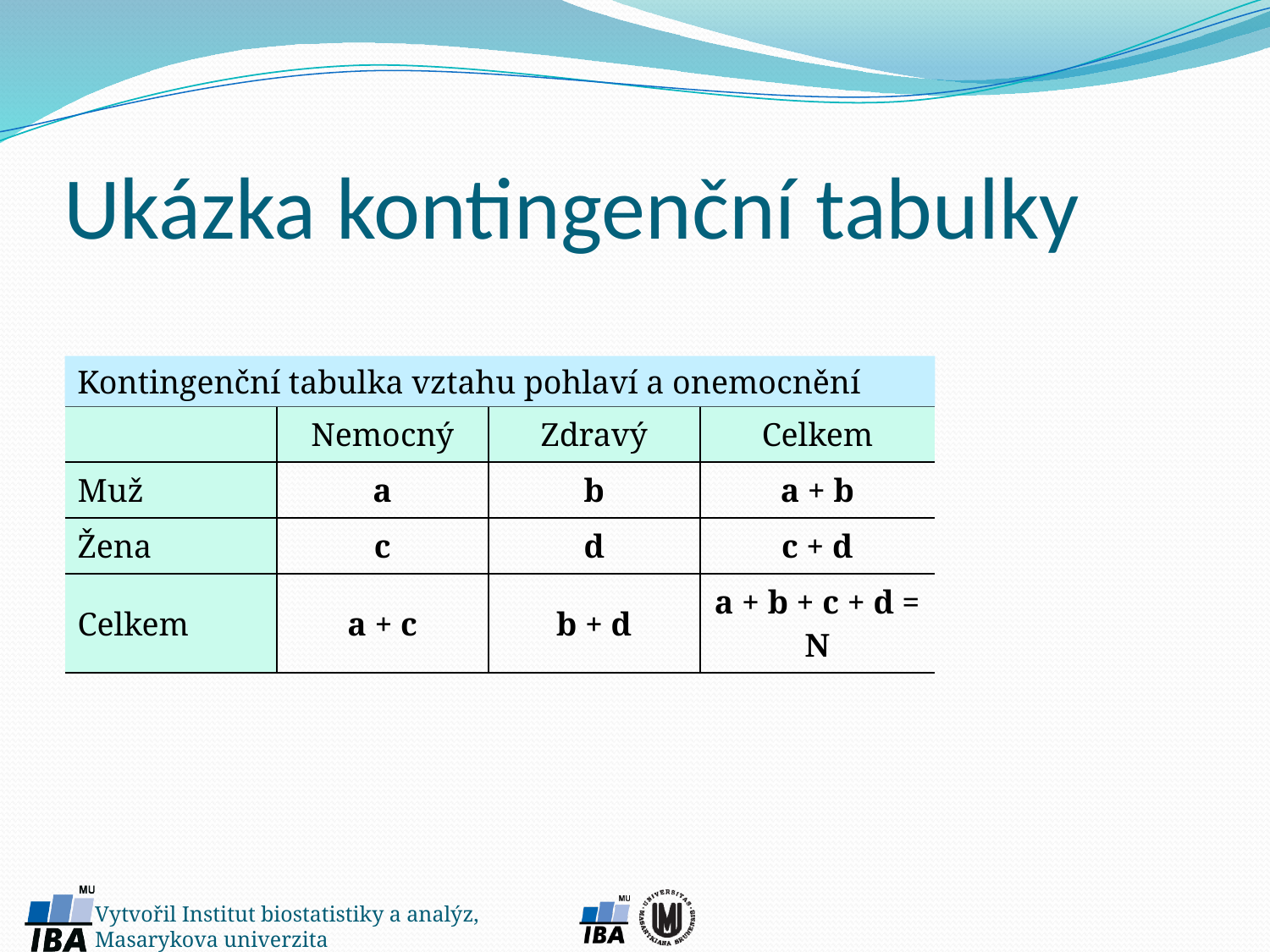

# Ukázka kontingenční tabulky
Kontingenční tabulka vztahu pohlaví a onemocnění
|  | Nemocný | Zdravý | Celkem |
| --- | --- | --- | --- |
| Muž | a | b | a + b |
| Žena | c | d | c + d |
| Celkem | a + c | b + d | a + b + c + d = N |
Vytvořil Institut biostatistiky a analýz,
Masarykova univerzita